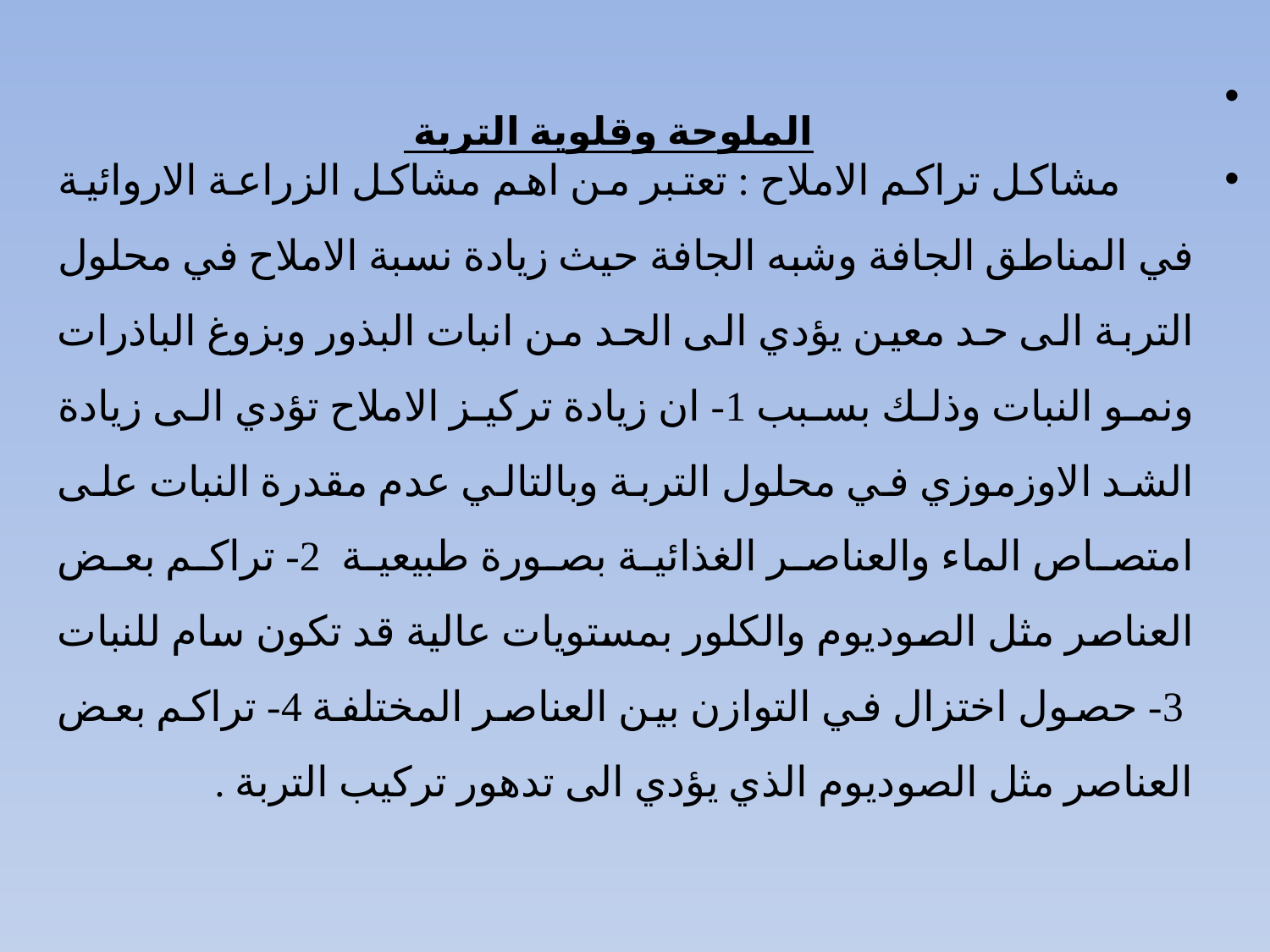

# الملوحة وقلوية التربة

       مشاكل تراكم الاملاح : تعتبر من اهم مشاكل الزراعة الاروائية في المناطق الجافة وشبه الجافة حيث زيادة نسبة الاملاح في محلول التربة الى حد معين يؤدي الى الحد من انبات البذور وبزوغ الباذرات ونمو النبات وذلك بسبب 1- ان زيادة تركيز الاملاح تؤدي الى زيادة الشد الاوزموزي في محلول التربة وبالتالي عدم مقدرة النبات على امتصاص الماء والعناصر الغذائية بصورة طبيعية  2- تراكم بعض العناصر مثل الصوديوم والكلور بمستويات عالية قد تكون سام للنبات  3- حصول اختزال في التوازن بين العناصر المختلفة 4- تراكم بعض العناصر مثل الصوديوم الذي يؤدي الى تدهور تركيب التربة .